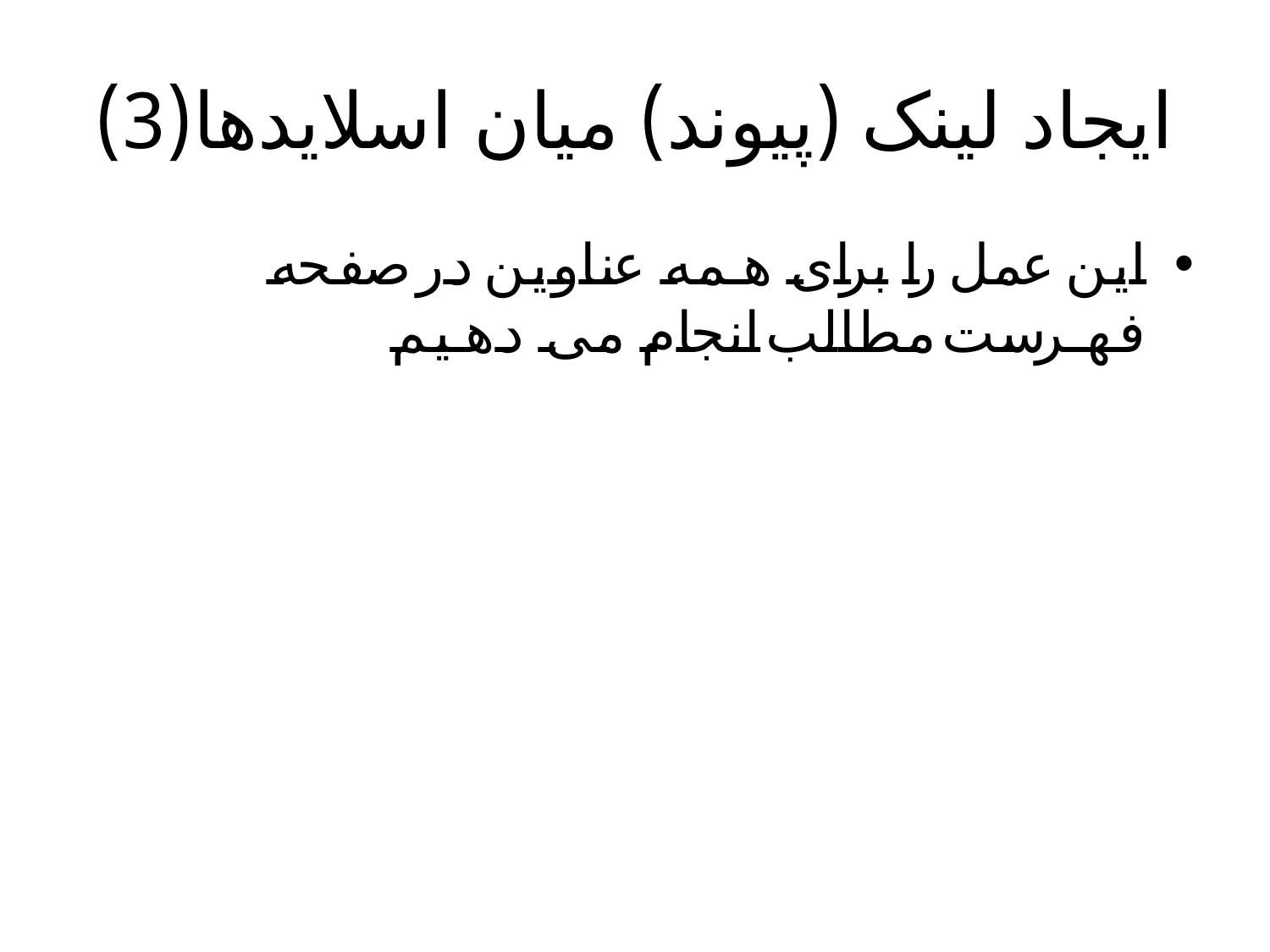

# ایجاد لینک (پیوند) میان اسلایدها(3)
این عمل را برای همه عناوین در صفحه فهرست مطالب انجام می دهیم